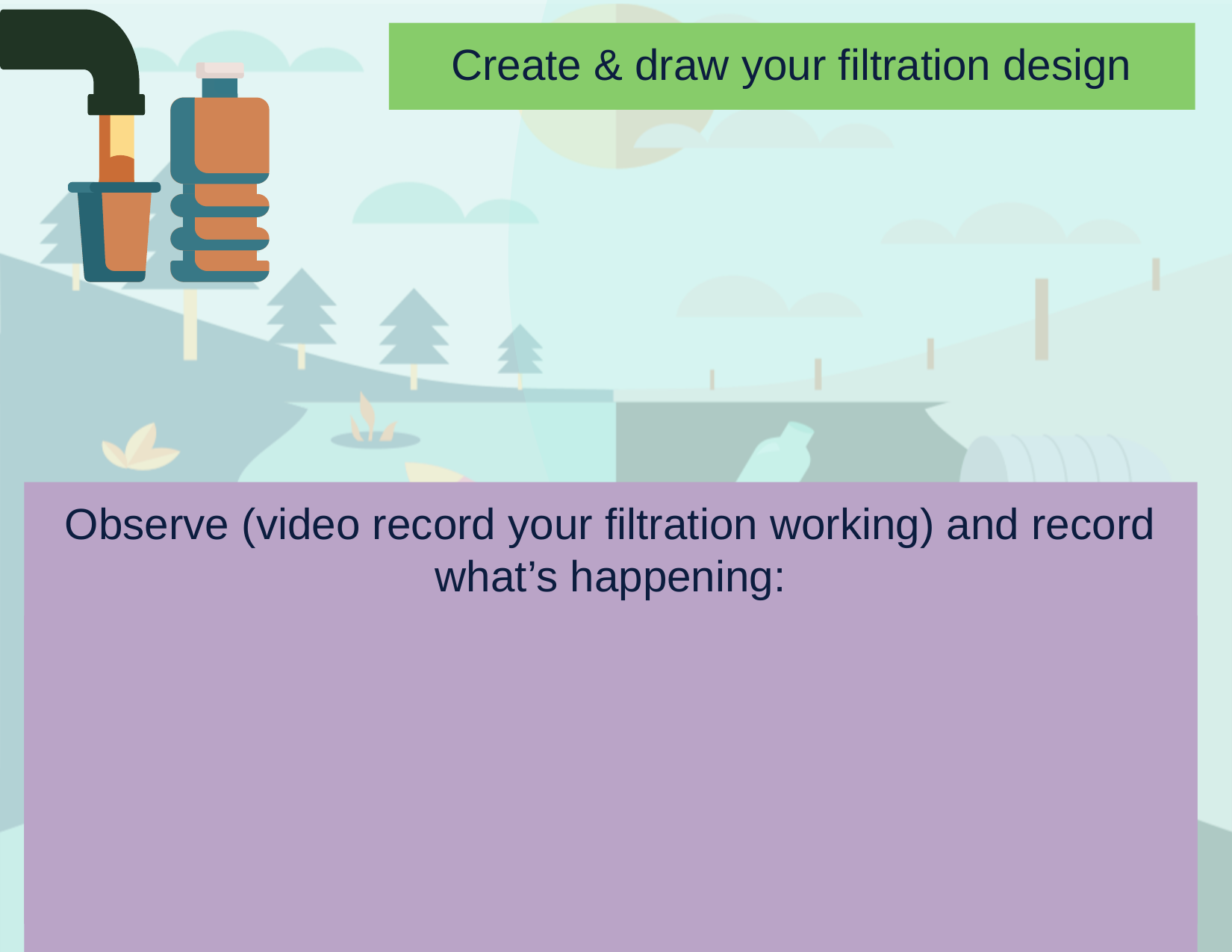

Create & draw your filtration design

Observe (video record your filtration working) and record what’s happening:
Hour 1:

Hour 2:

Hour 3: